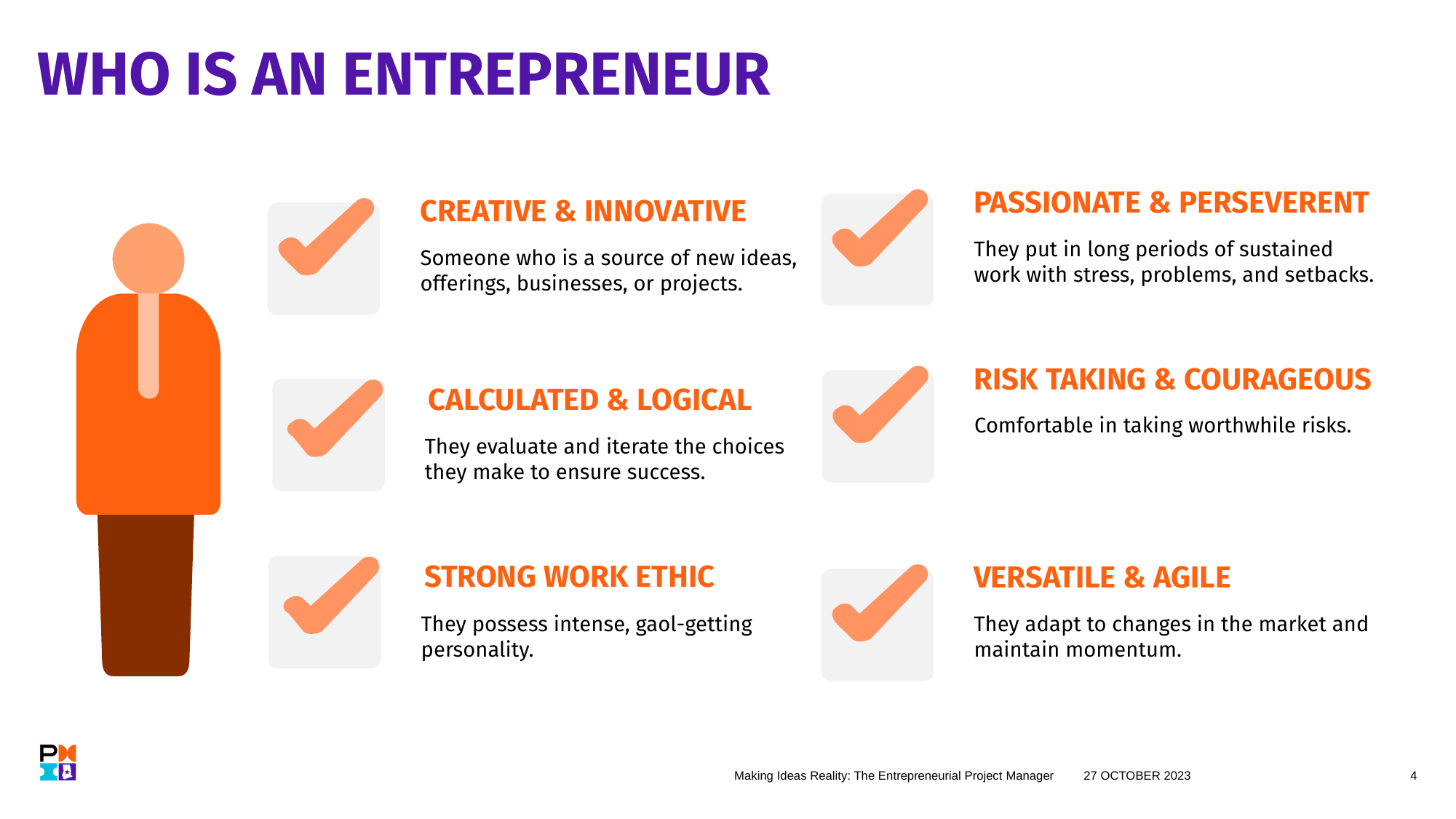

# WHO IS AN ENTREPRENEUR
PASSIONATE & PERSEVERENT

They put in long periods of sustained work with stress, problems, and setbacks.
CREATIVE & INNOVATIVE

Someone who is a source of new ideas, offerings, businesses, or projects.

RISK TAKING & COURAGEOUS

Comfortable in taking worthwhile risks.
CALCULATED & LOGICAL

They evaluate and iterate the choices they make to ensure success.

STRONG WORK ETHIC

They possess intense, gaol-getting personality.

VERSATILE & AGILE

They adapt to changes in the market and maintain momentum.
Making Ideas Reality: The Entrepreneurial Project Manager
27 October 2023
4